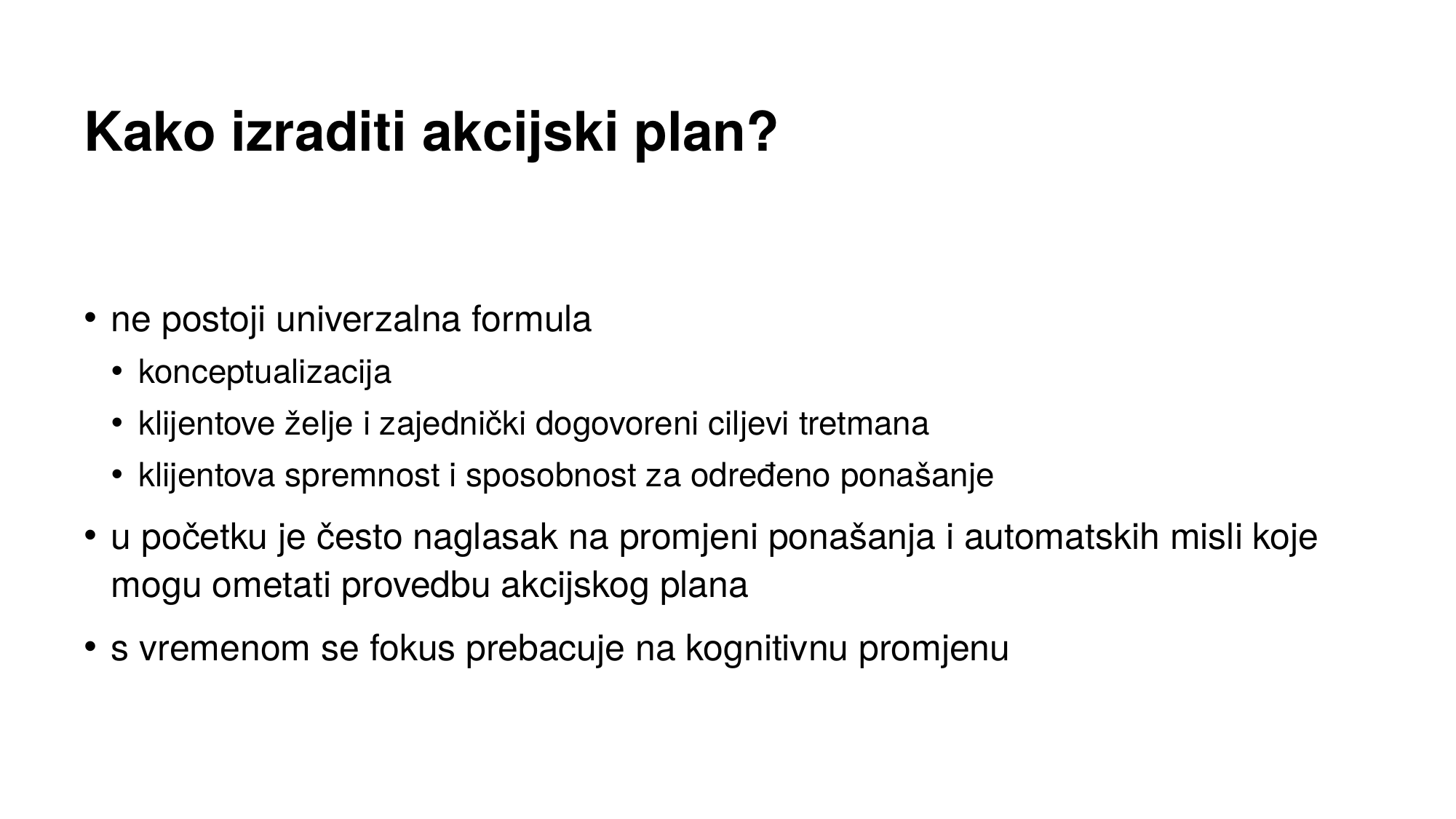

# Kako izraditi akcijski plan?
ne postoji univerzalna formula
konceptualizacija
klijentove želje i zajednički dogovoreni ciljevi tretmana
klijentova spremnost i sposobnost za određeno ponašanje
u početku je često naglasak na promjeni ponašanja i automatskih misli koje mogu ometati provedbu akcijskog plana
s vremenom se fokus prebacuje na kognitivnu promjenu